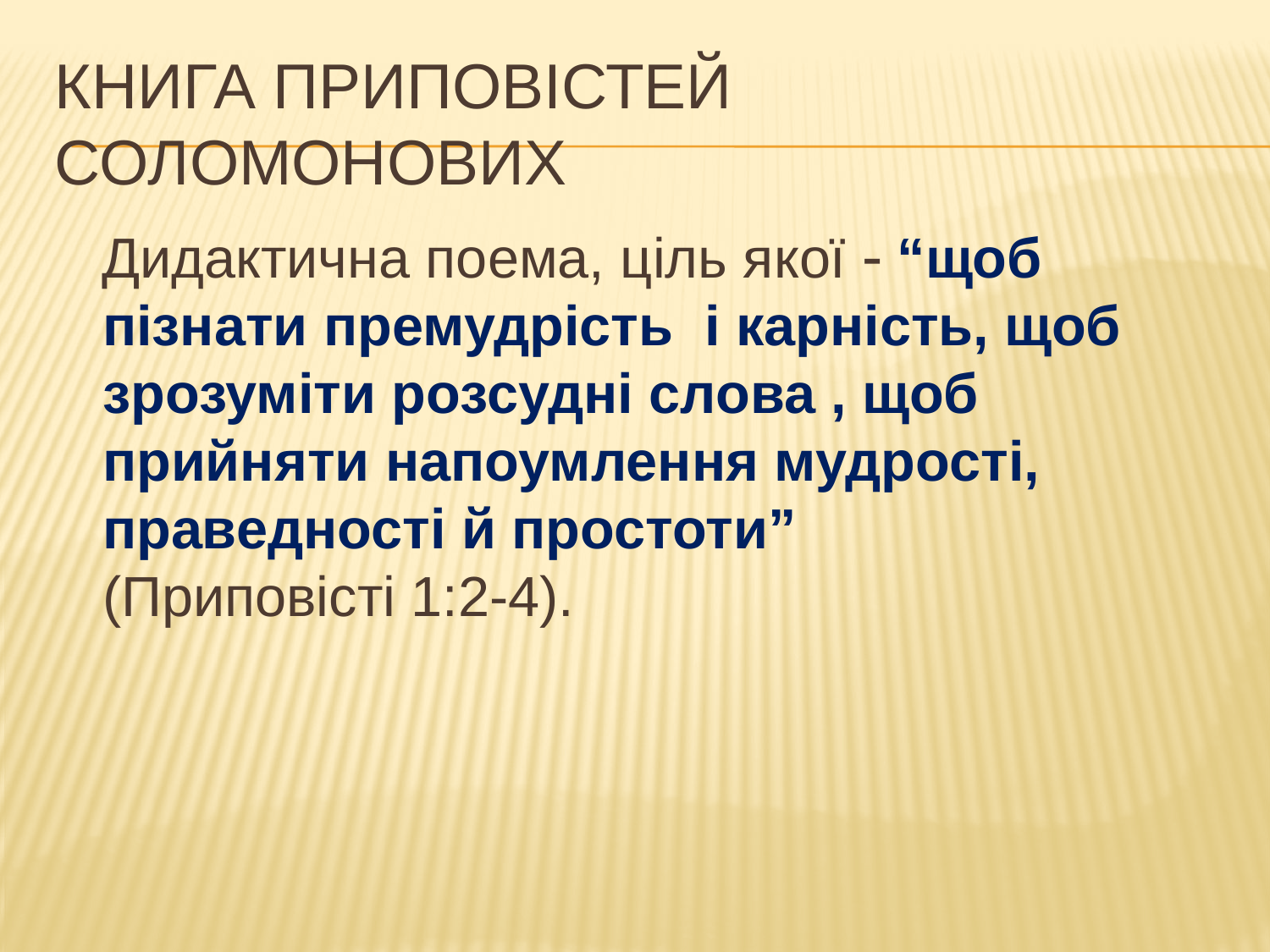

# Книга приповістей Соломонових
   Дидактична поема, ціль якої − “щоб пізнати премудрість  і карність, щоб зрозуміти розсудні слова , щоб прийняти напоумлення мудрості, праведності й простоти”               (Приповісті 1:2-4).